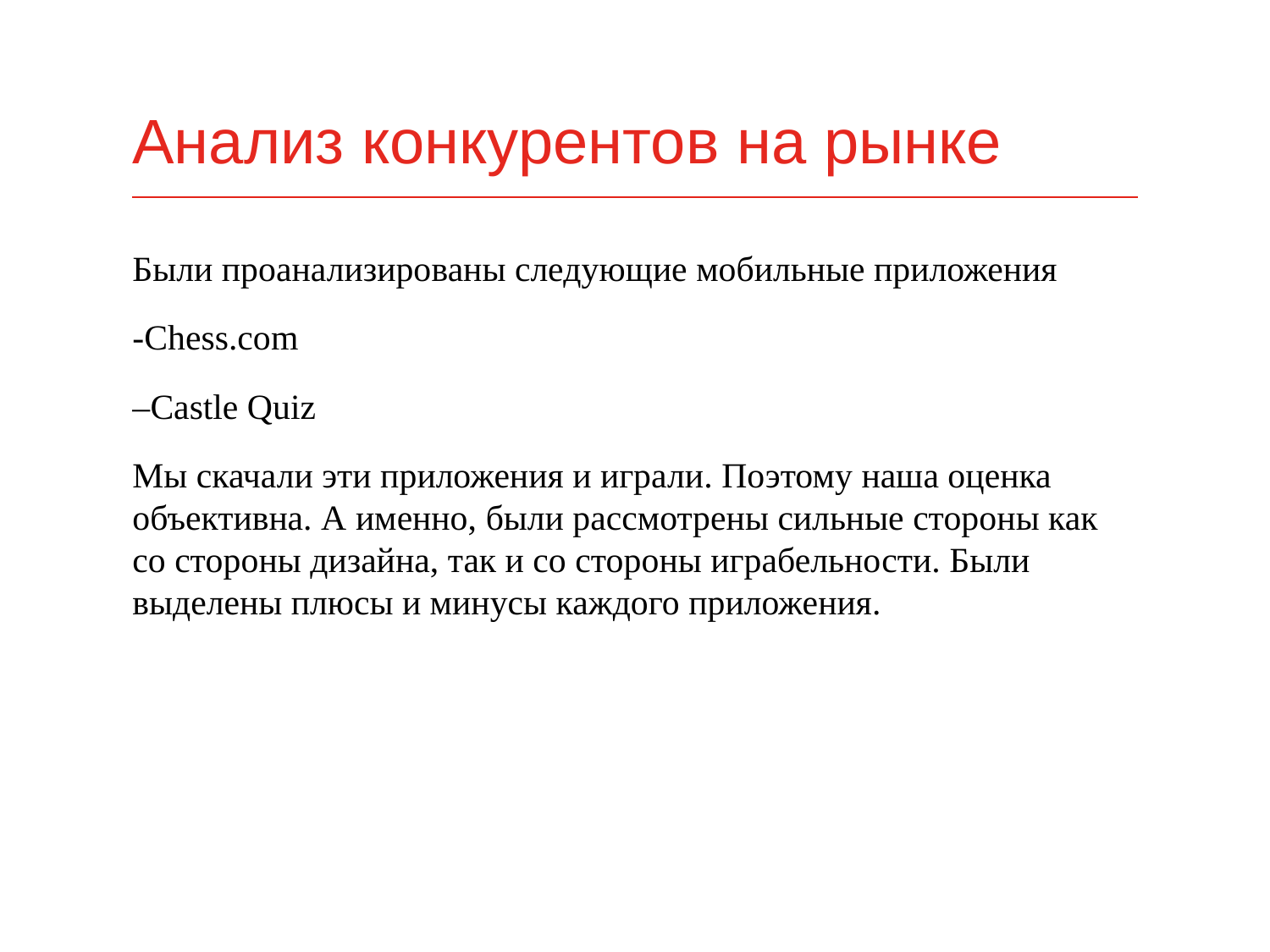

# Анализ конкурентов на рынке
Были проанализированы следующие мобильные приложения
-Chess.com
–Castle Quiz
Мы скачали эти приложения и играли. Поэтому наша оценка объективна. А именно, были рассмотрены сильные стороны как со стороны дизайна, так и со стороны играбельности. Были выделены плюсы и минусы каждого приложения.